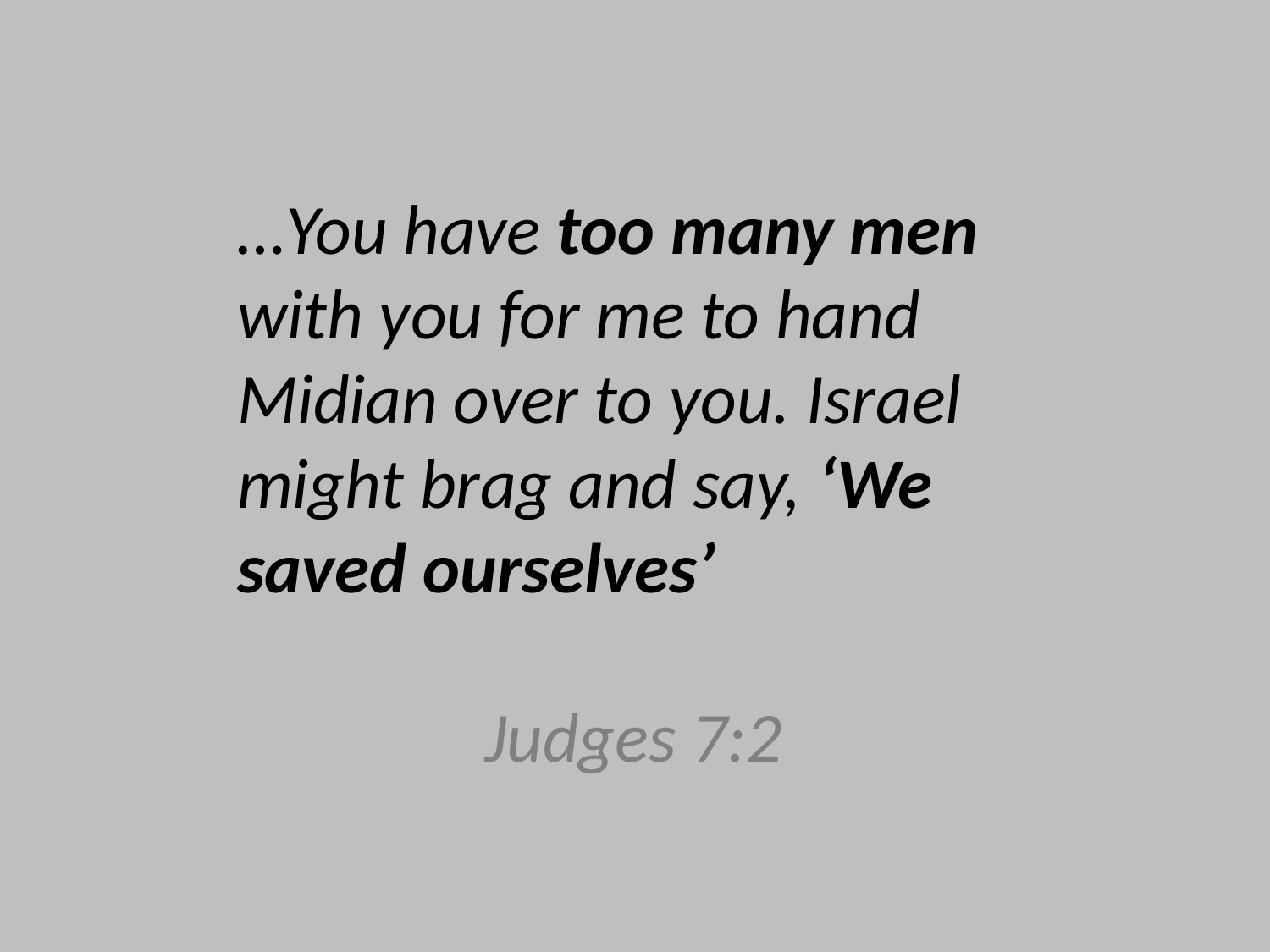

…You have too many men with you for me to hand Midian over to you. Israel might brag and say, ‘We saved ourselves’

Judges 7:2